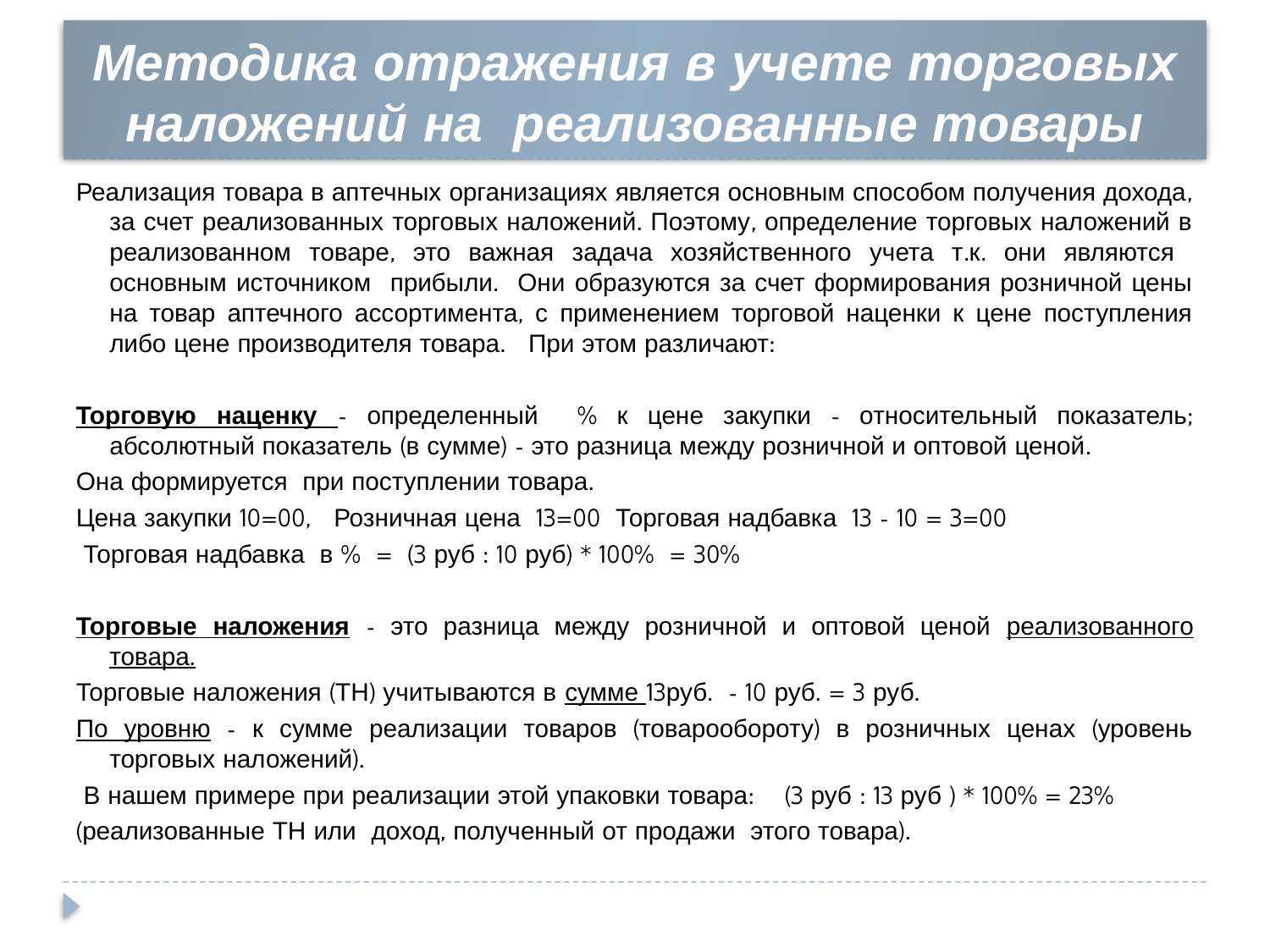

# Методика отражения в учете торговых наложений на  реализованные товары
Реализация товара в аптечных организациях является основным способом получения дохода, за счет реализованных торговых наложений. Поэтому, определение торговых наложений в реализованном товаре, это важная задача хозяйственного учета т.к. они являются  основным источником  прибыли.  Они образуются за счет формирования розничной цены на товар аптечного ассортимента, с применением торговой наценки к цене поступления либо цене производителя товара.   При этом различают:

Торговую наценку - определенный  % к цене закупки - относительный показатель; абсолютный показатель (в сумме) - это разница между розничной и оптовой ценой.
Она формируется  при поступлении товара.
Цена закупки 10=00,   Розничная цена  13=00  Торговая надбавка  13 - 10 = 3=00
 Торговая надбавка  в %  =  (3 руб : 10 руб) * 100%  = 30%

Торговые наложения - это разница между розничной и оптовой ценой реализованного товара.
Торговые наложения (ТН) учитываются в сумме 13руб.  - 10 руб. = 3 руб.
По уровню - к сумме реализации товаров (товарообороту) в розничных ценах (уровень торговых наложений).
 В нашем примере при реализации этой упаковки товара:    (3 руб : 13 руб ) * 100% = 23%
(реализованные ТН или  доход, полученный от продажи  этого товара).